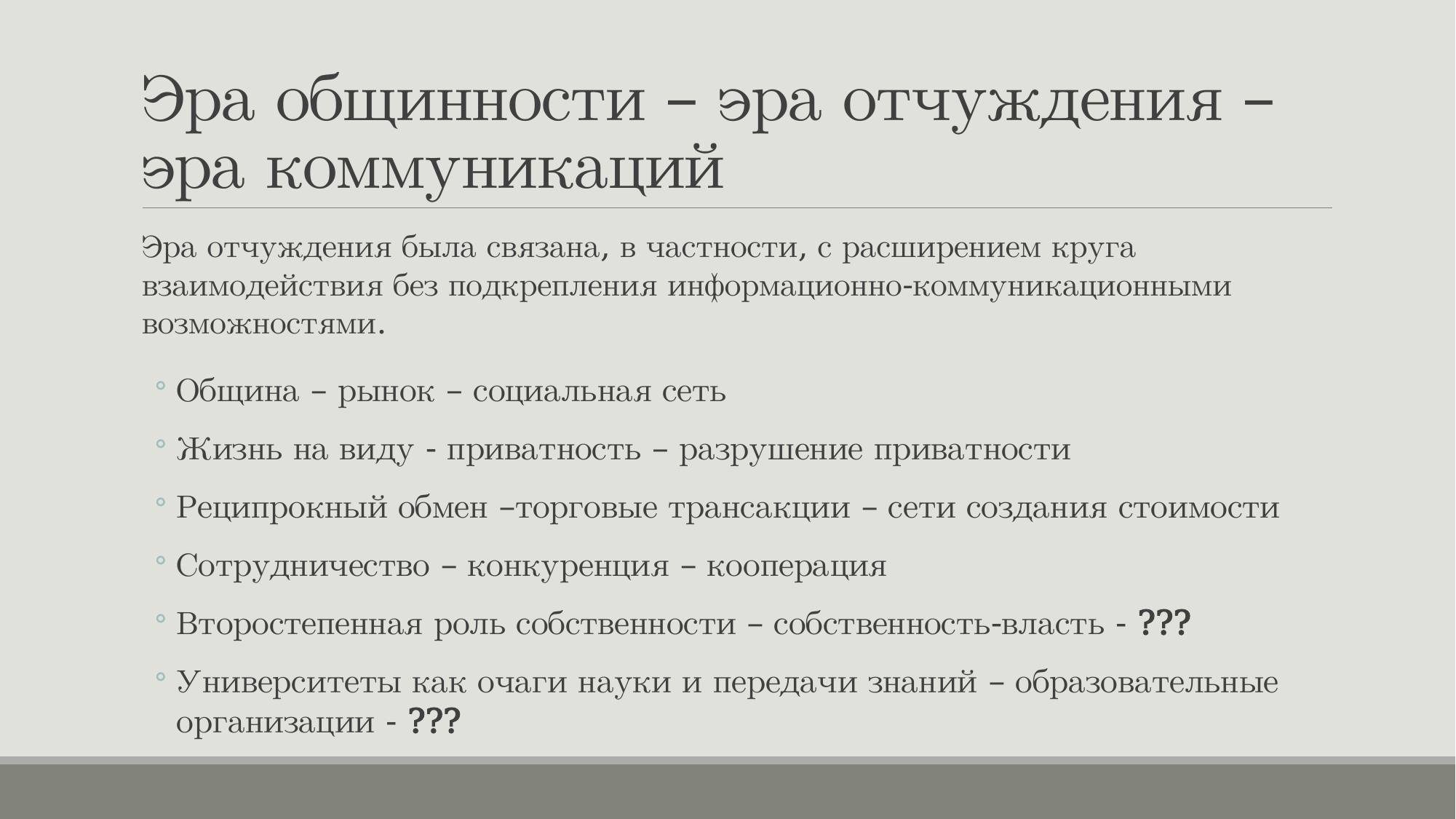

# Эра общинности – эра отчуждения – эра коммуникаций
Эра отчуждения была связана, в частности, с расширением круга взаимодействия без подкрепления информационно-коммуникационными возможностями.
Община – рынок – социальная сеть
Жизнь на виду - приватность – разрушение приватности
Реципрокный обмен –торговые трансакции – сети создания стоимости
Сотрудничество – конкуренция – кооперация
Второстепенная роль собственности – собственность-власть - ???
Университеты как очаги науки и передачи знаний – образовательные  организации - ???